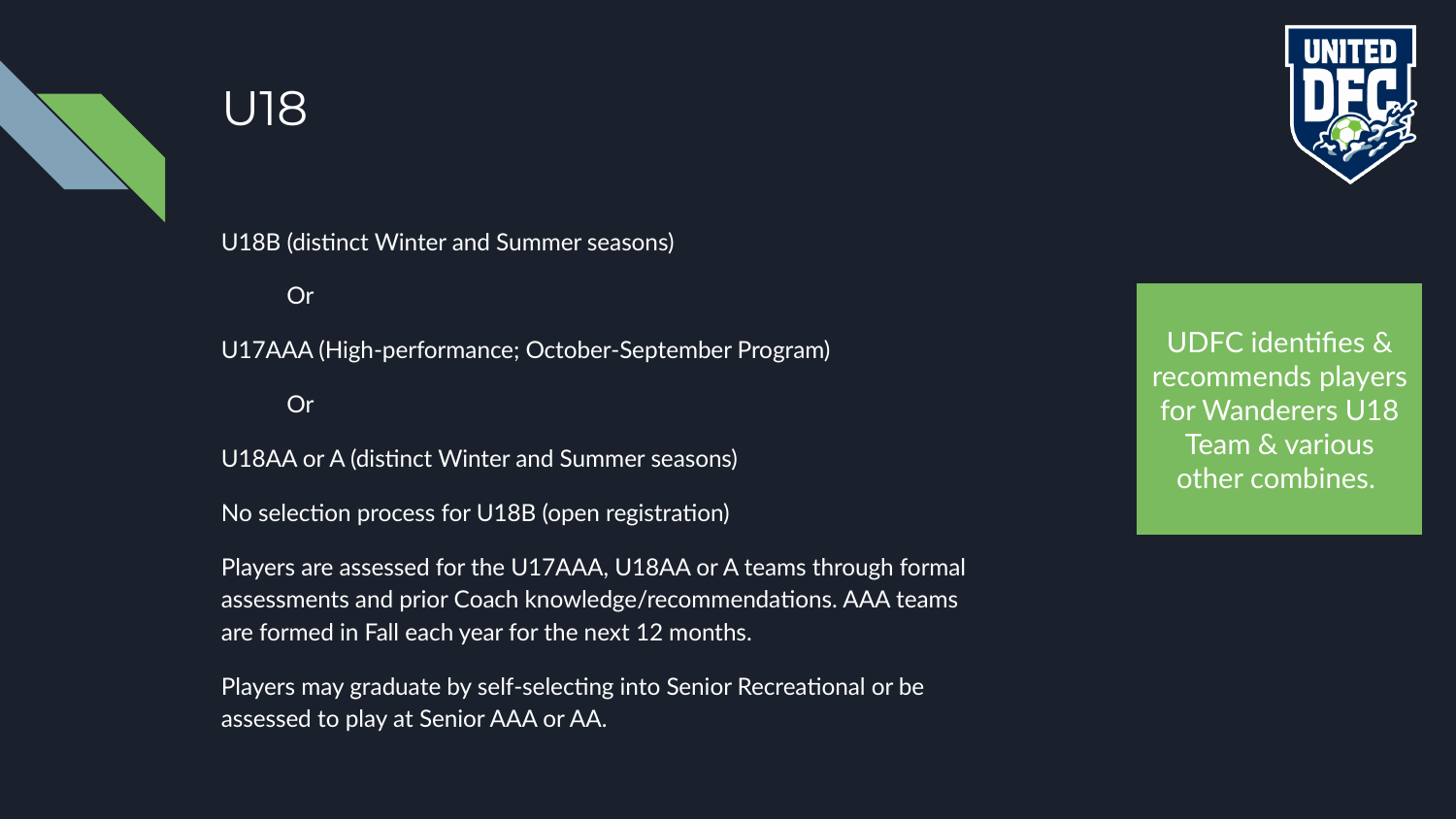

# U18
U18B (distinct Winter and Summer seasons)
Or
U17AAA (High-performance; October-September Program)
Or
U18AA or A (distinct Winter and Summer seasons)
No selection process for U18B (open registration)
Players are assessed for the U17AAA, U18AA or A teams through formal assessments and prior Coach knowledge/recommendations. AAA teams are formed in Fall each year for the next 12 months.
Players may graduate by self-selecting into Senior Recreational or be assessed to play at Senior AAA or AA.
UDFC identifies & recommends players for Wanderers U18 Team & various other combines.